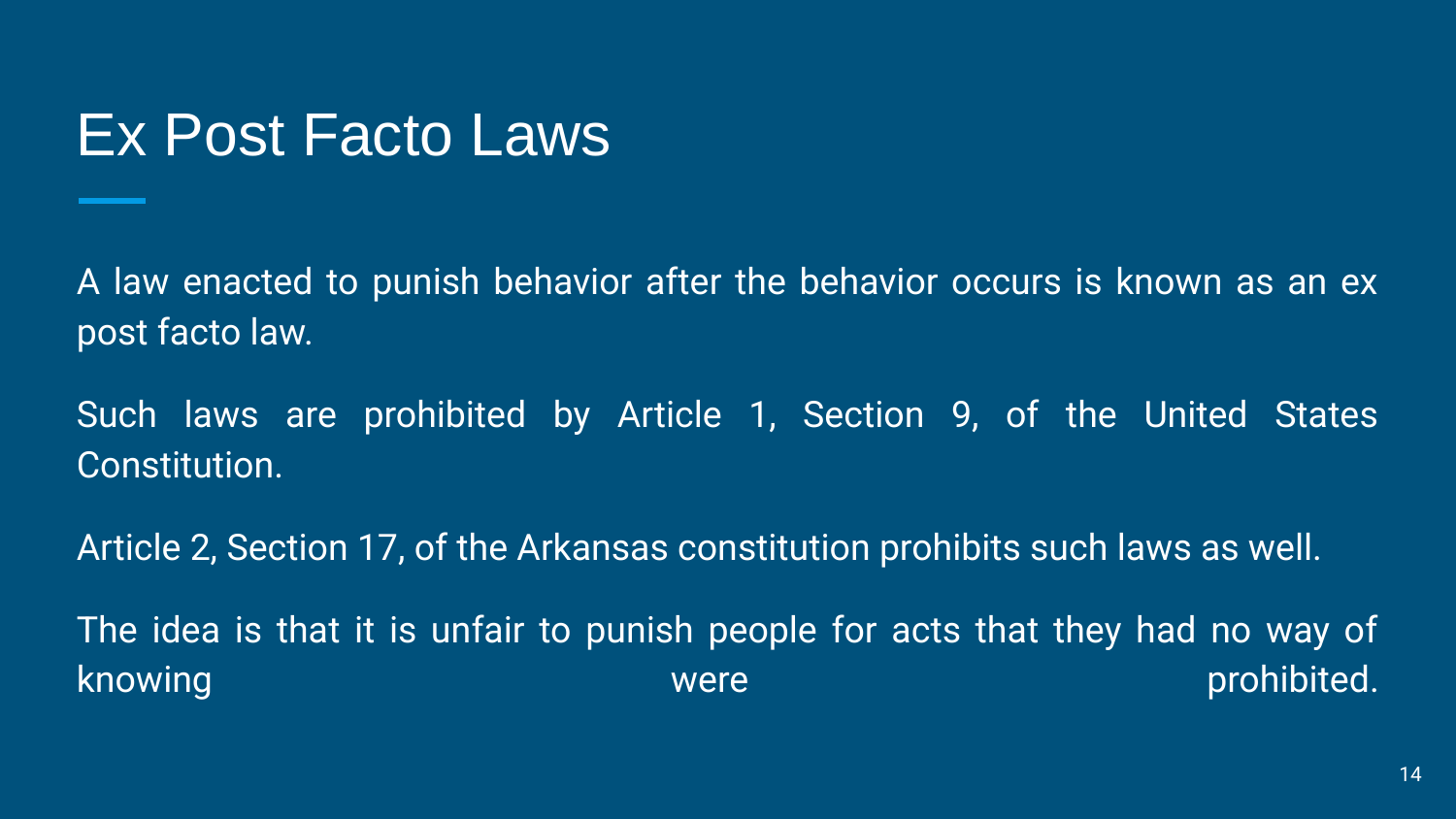

# Ex Post Facto Laws
A law enacted to punish behavior after the behavior occurs is known as an ex post facto law.
Such laws are prohibited by Article 1, Section 9, of the United States Constitution.
Article 2, Section 17, of the Arkansas constitution prohibits such laws as well.
The idea is that it is unfair to punish people for acts that they had no way of knowing were prohibited.
14